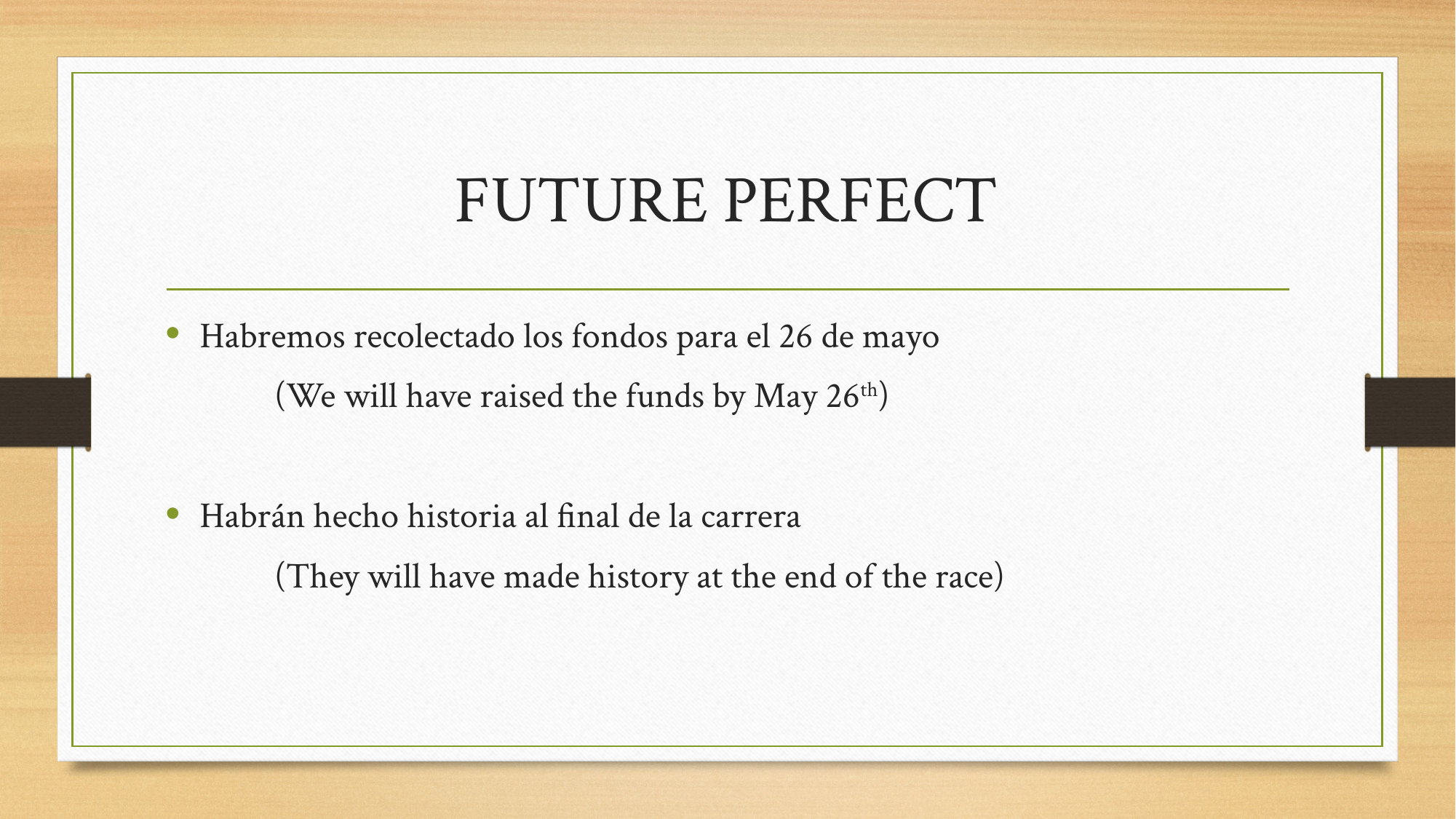

# FUTURE PERFECT
Habremos recolectado los fondos para el 26 de mayo
	(We will have raised the funds by May 26th)

Habrán hecho historia al final de la carrera
	(They will have made history at the end of the race)